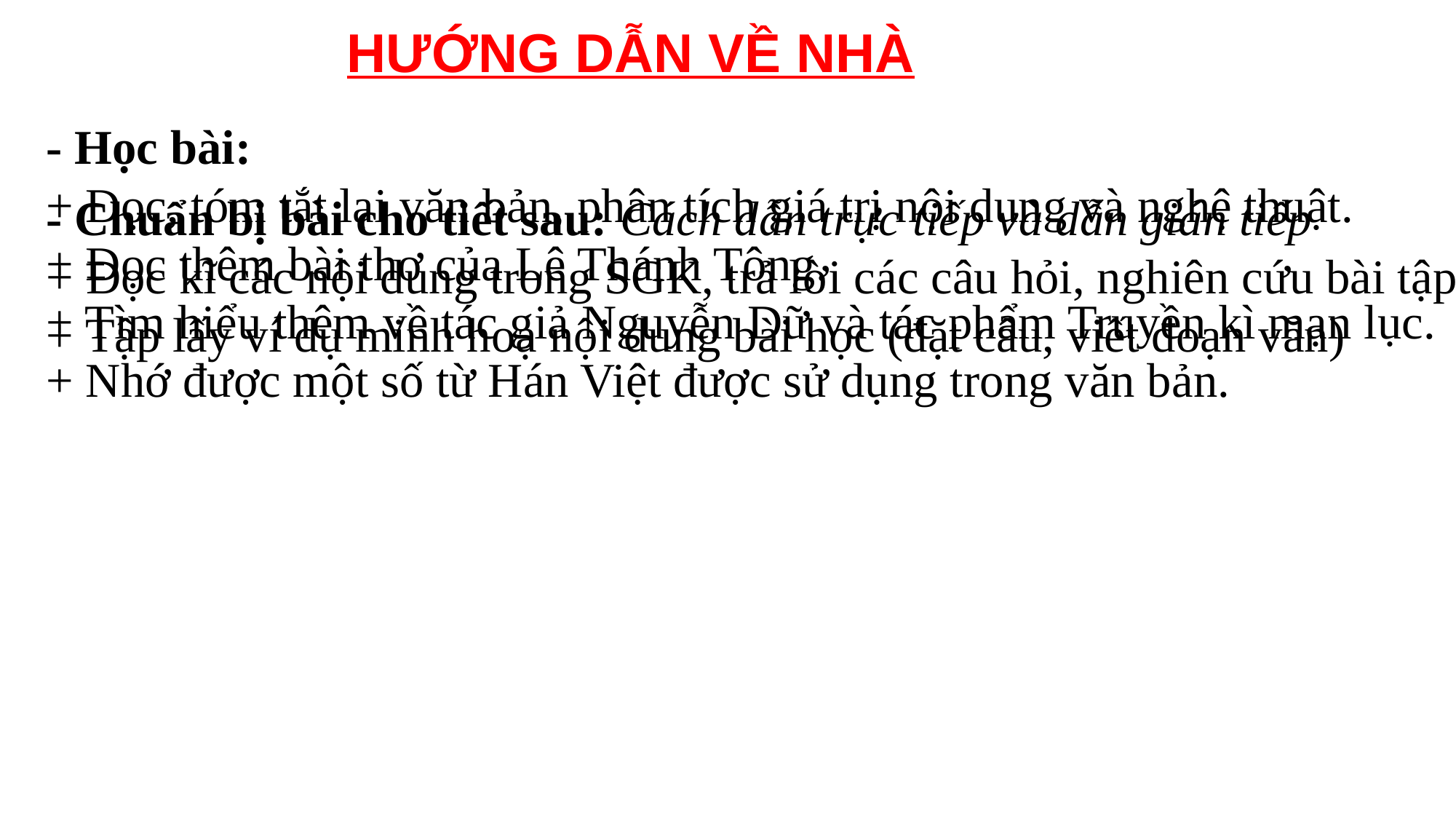

HƯỚNG DẪN VỀ NHÀ
- Học bài:
+ Đọc, tóm tắt lại văn bản, phân tích giá trị nội dung và nghệ thuật.
+ Đọc thêm bài thơ của Lê Thánh Tông.
+ Tìm hiểu thêm về tác giả Nguyễn Dữ và tác phẩm Truyền kì mạn lục.
+ Nhớ được một số từ Hán Việt được sử dụng trong văn bản.
- Chuẩn bị bài cho tiết sau: Cách dẫn trực tiếp và dẫn gián tiếp
+ Đọc kĩ các nội dung trong SGK, trả lời các câu hỏi, nghiên cứu bài tập
+ Tập lấy ví dụ minh hoạ nội dung bài học (đặt câu, viết đoạn văn)